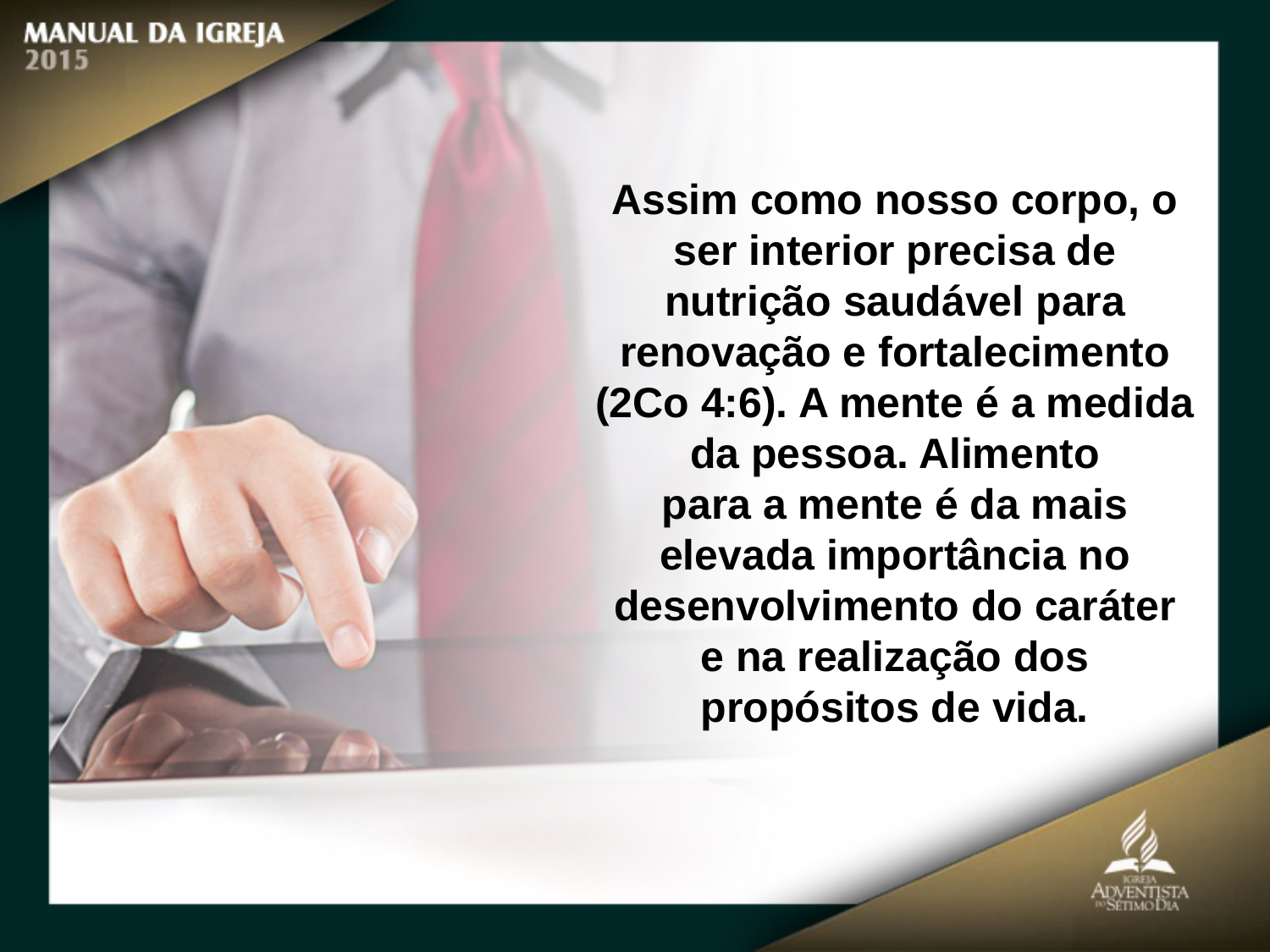

Assim como nosso corpo, o ser interior precisa de nutrição saudável para
renovação e fortalecimento (2Co 4:6). A mente é a medida da pessoa. Alimento
para a mente é da mais elevada importância no desenvolvimento do caráter
e na realização dos propósitos de vida.